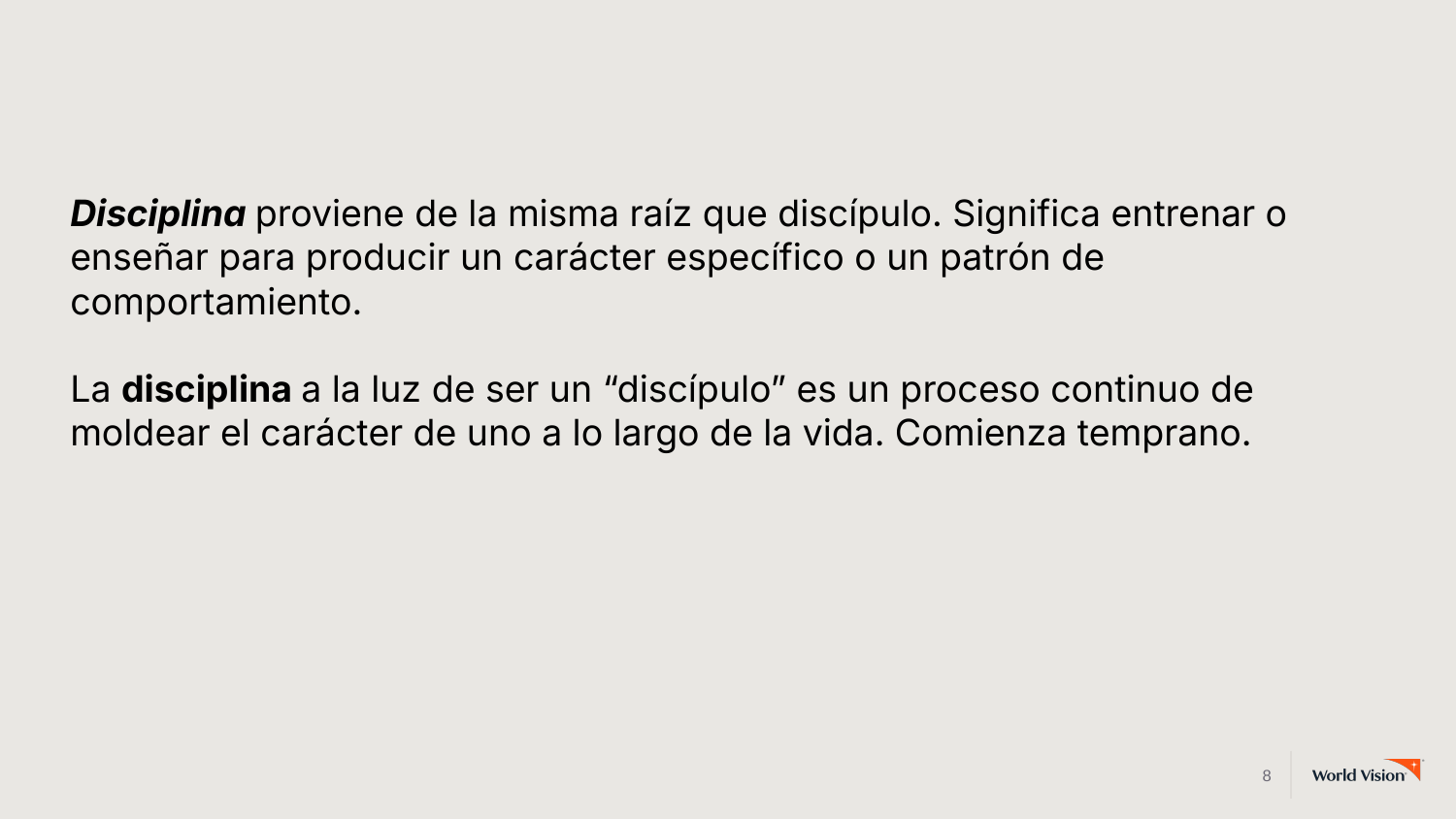

| Disciplina proviene de la misma raíz que discípulo. Significa entrenar o enseñar para producir un carácter específico o un patrón de comportamiento. La disciplina a la luz de ser un “discípulo” es un proceso continuo de moldear el carácter de uno a lo largo de la vida. Comienza temprano. |
| --- |
8